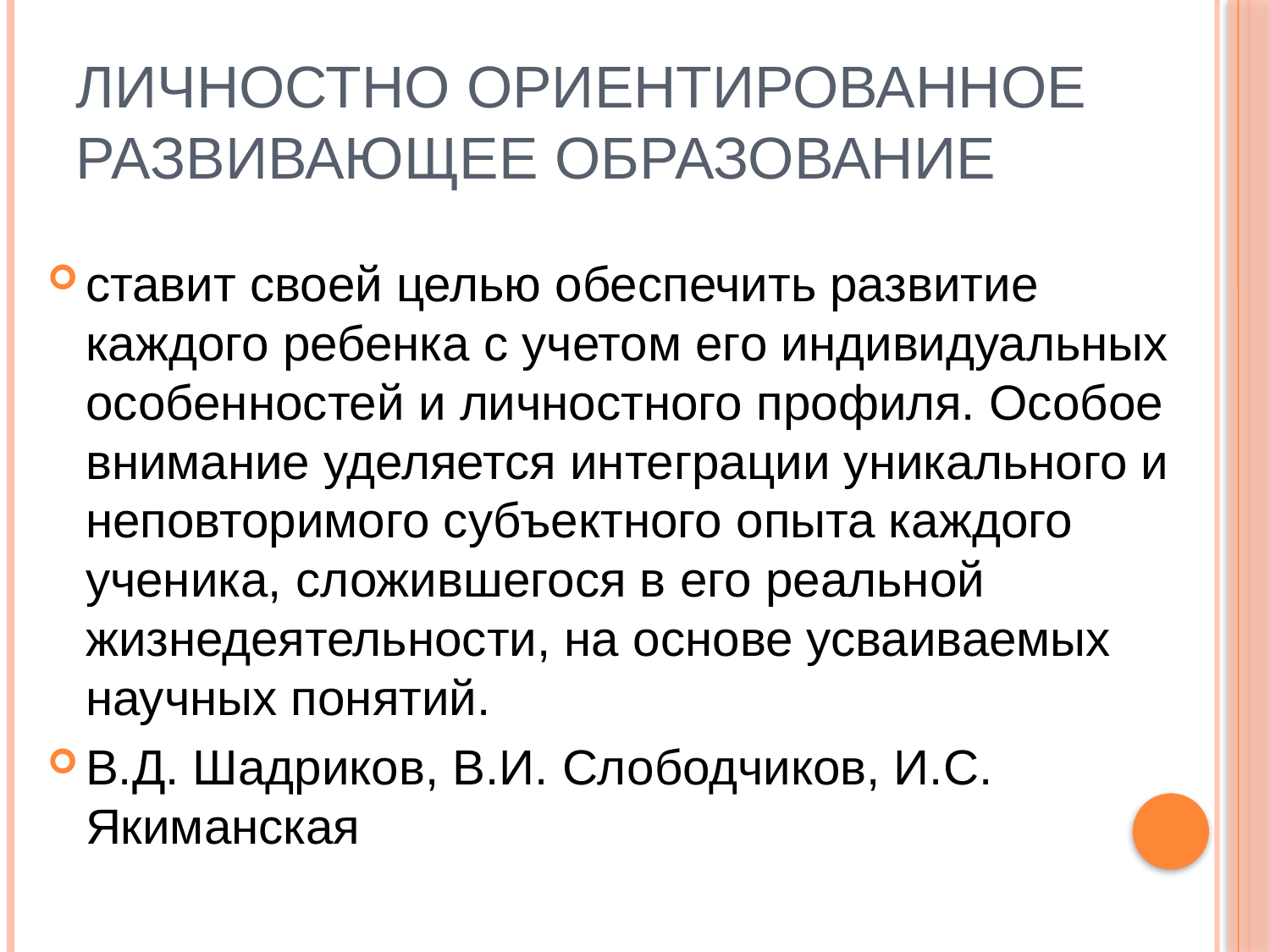

# Личностно ориентированное развивающее образование
ставит своей целью обеспечить развитие каждого ребенка с учетом его индивидуальных особенностей и личностного профиля. Особое внимание уделяется интеграции уникального и неповторимого субъектного опыта каждого ученика, сложившегося в его реальной жизнедеятельности, на основе усваиваемых научных понятий.
В.Д. Шадриков, В.И. Слободчиков, И.С. Якиманская